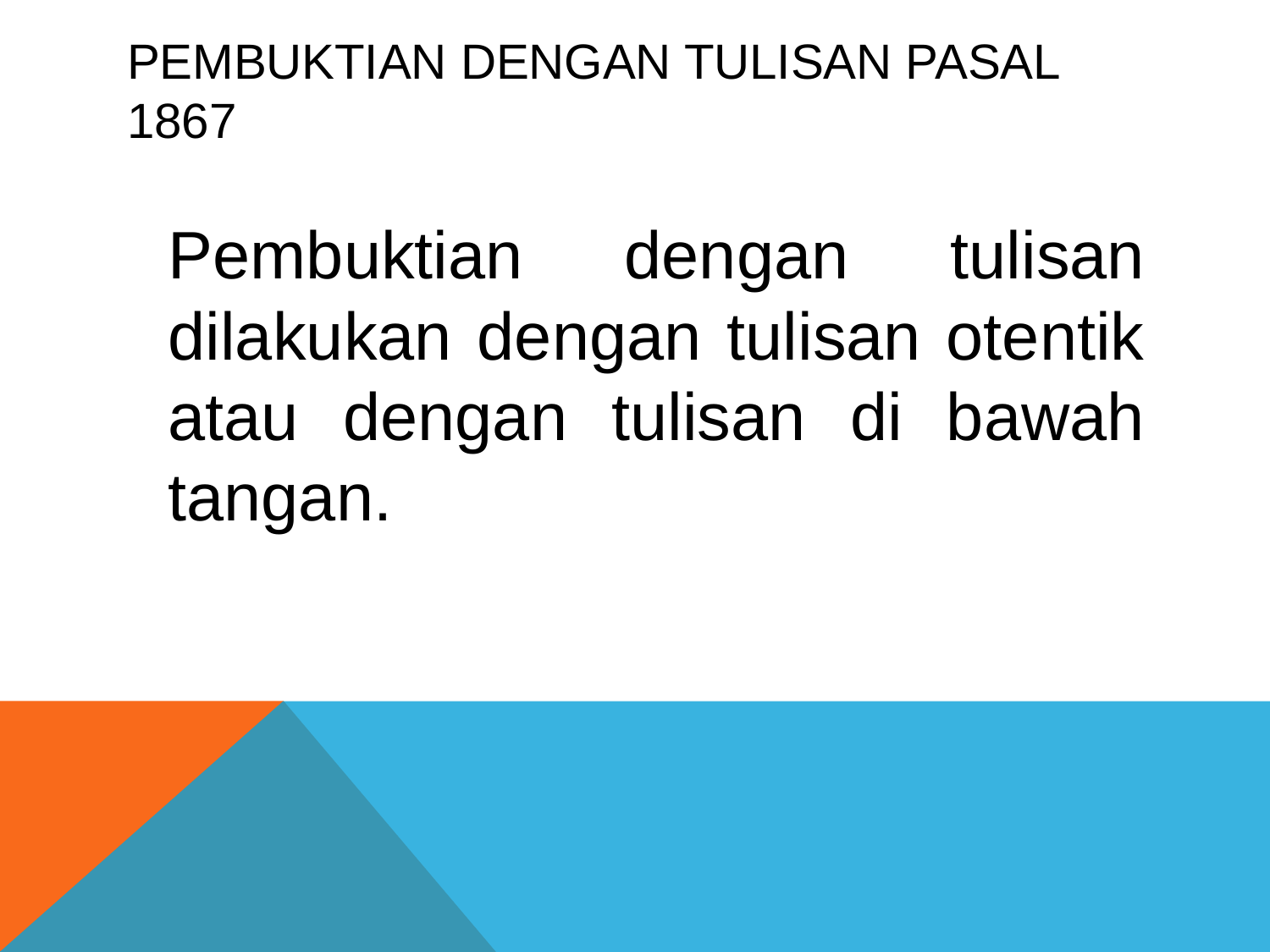

# Pembuktian dengan tulisan pasal 1867

Pembuktian dengan tulisan dilakukan dengan tulisan otentik atau dengan tulisan di bawah tangan.